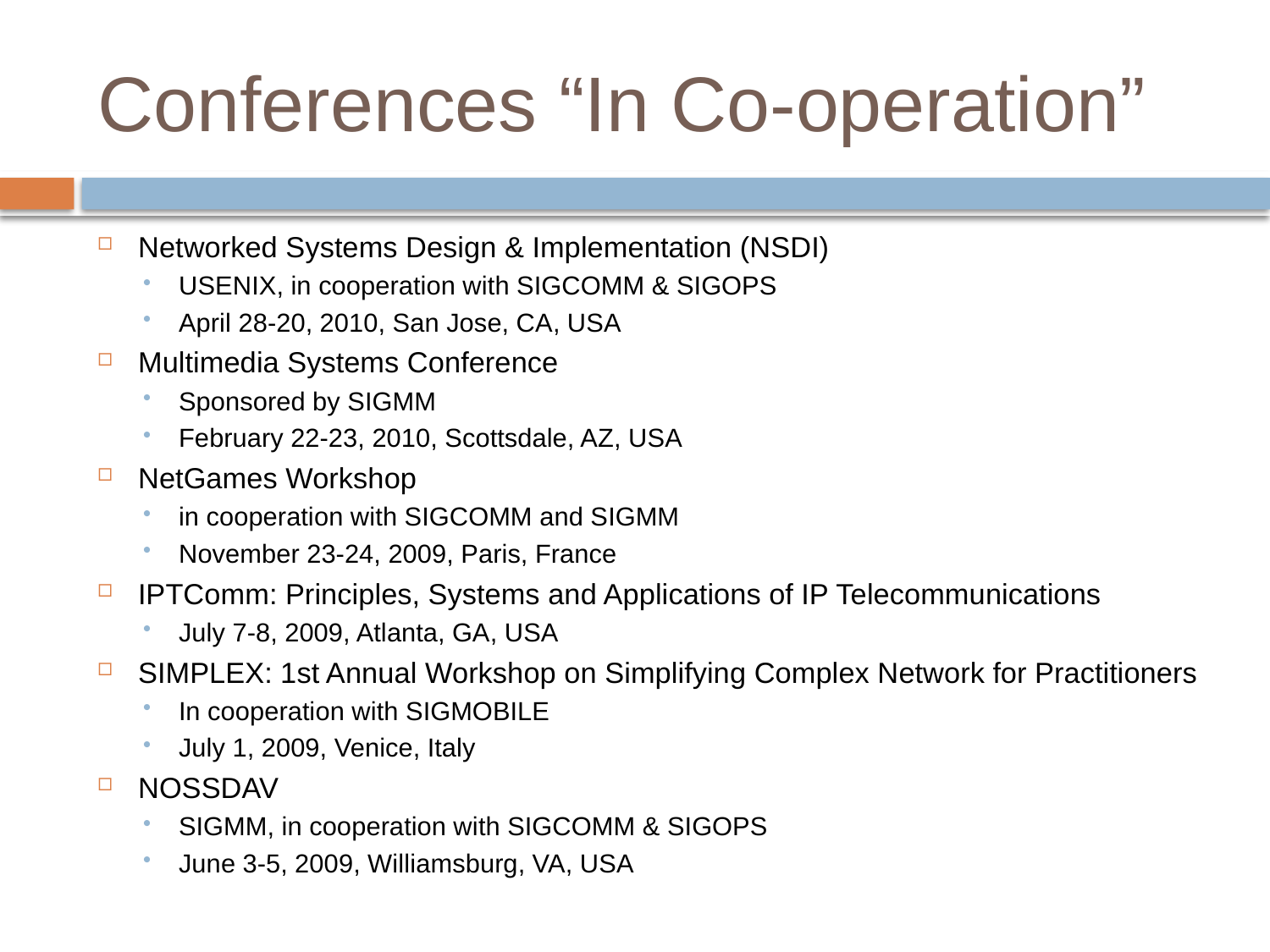

# Conferences “In Co-operation”
Networked Systems Design & Implementation (NSDI)
USENIX, in cooperation with SIGCOMM & SIGOPS
April 28-20, 2010, San Jose, CA, USA
Multimedia Systems Conference
Sponsored by SIGMM
February 22-23, 2010, Scottsdale, AZ, USA
NetGames Workshop
in cooperation with SIGCOMM and SIGMM
November 23-24, 2009, Paris, France
IPTComm: Principles, Systems and Applications of IP Telecommunications
July 7-8, 2009, Atlanta, GA, USA
SIMPLEX: 1st Annual Workshop on Simplifying Complex Network for Practitioners
In cooperation with SIGMOBILE
July 1, 2009, Venice, Italy
NOSSDAV
SIGMM, in cooperation with SIGCOMM & SIGOPS
June 3-5, 2009, Williamsburg, VA, USA